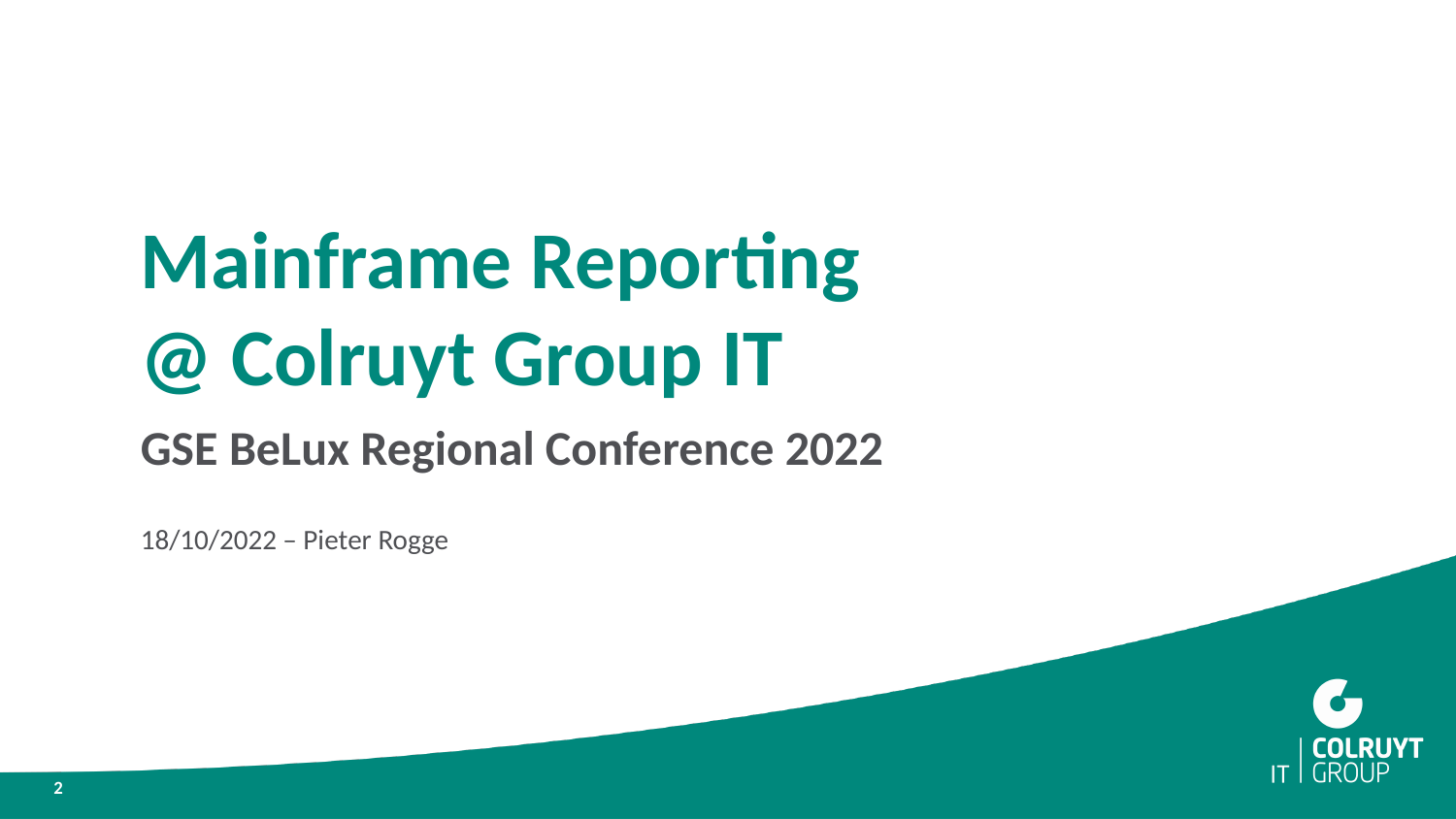

# Mainframe Reporting @ Colruyt Group IT
GSE BeLux Regional Conference 2022
18/10/2022 – Pieter Rogge
2